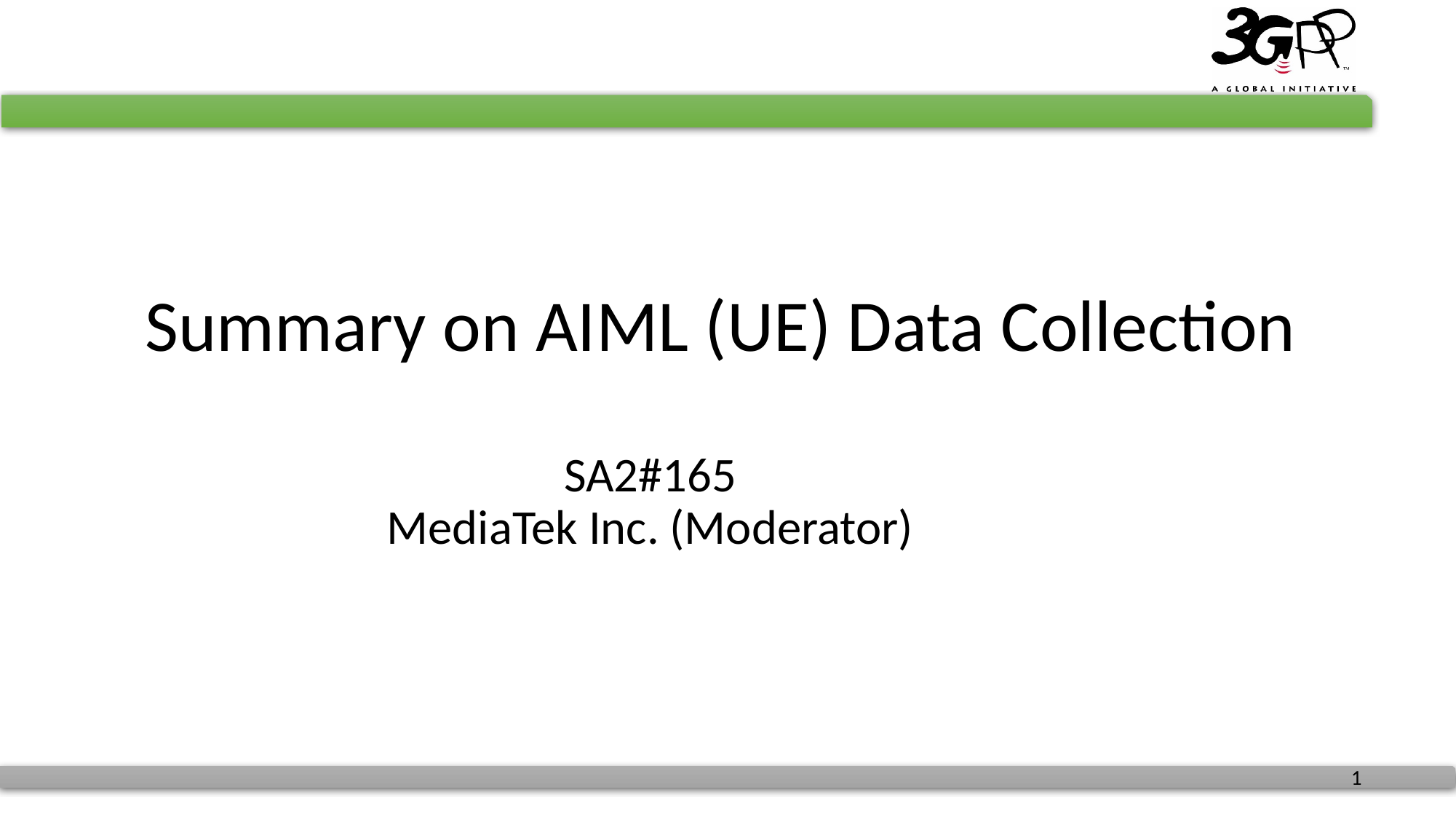

# Summary on AIML (UE) Data Collection
SA2#165
MediaTek Inc. (Moderator)